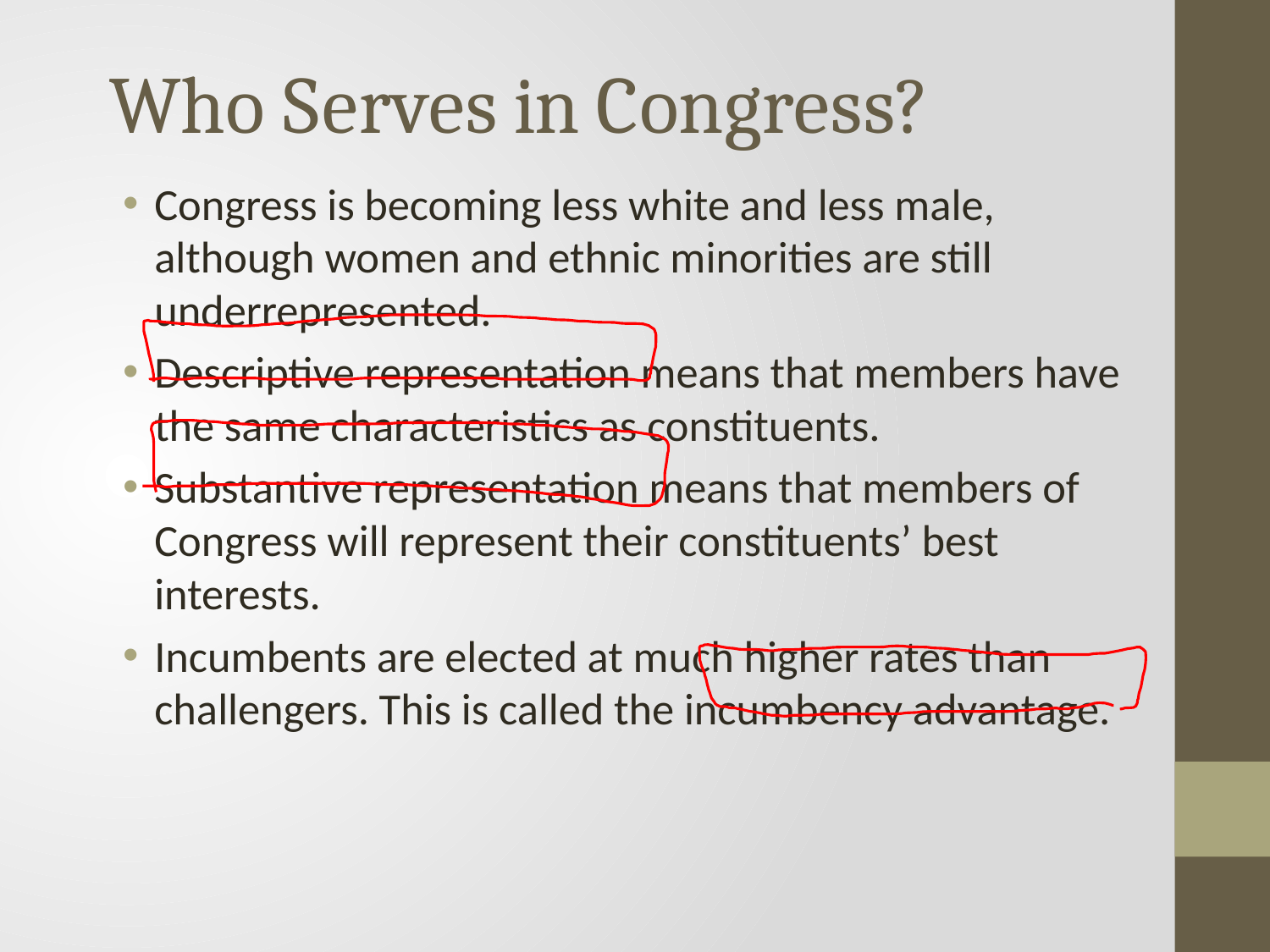

# Who Serves in Congress?
Congress is becoming less white and less male, although women and ethnic minorities are still underrepresented.
Descriptive representation means that members have the same characteristics as constituents.
Substantive representation means that members of Congress will represent their constituents’ best interests.
Incumbents are elected at much higher rates than challengers. This is called the incumbency advantage.